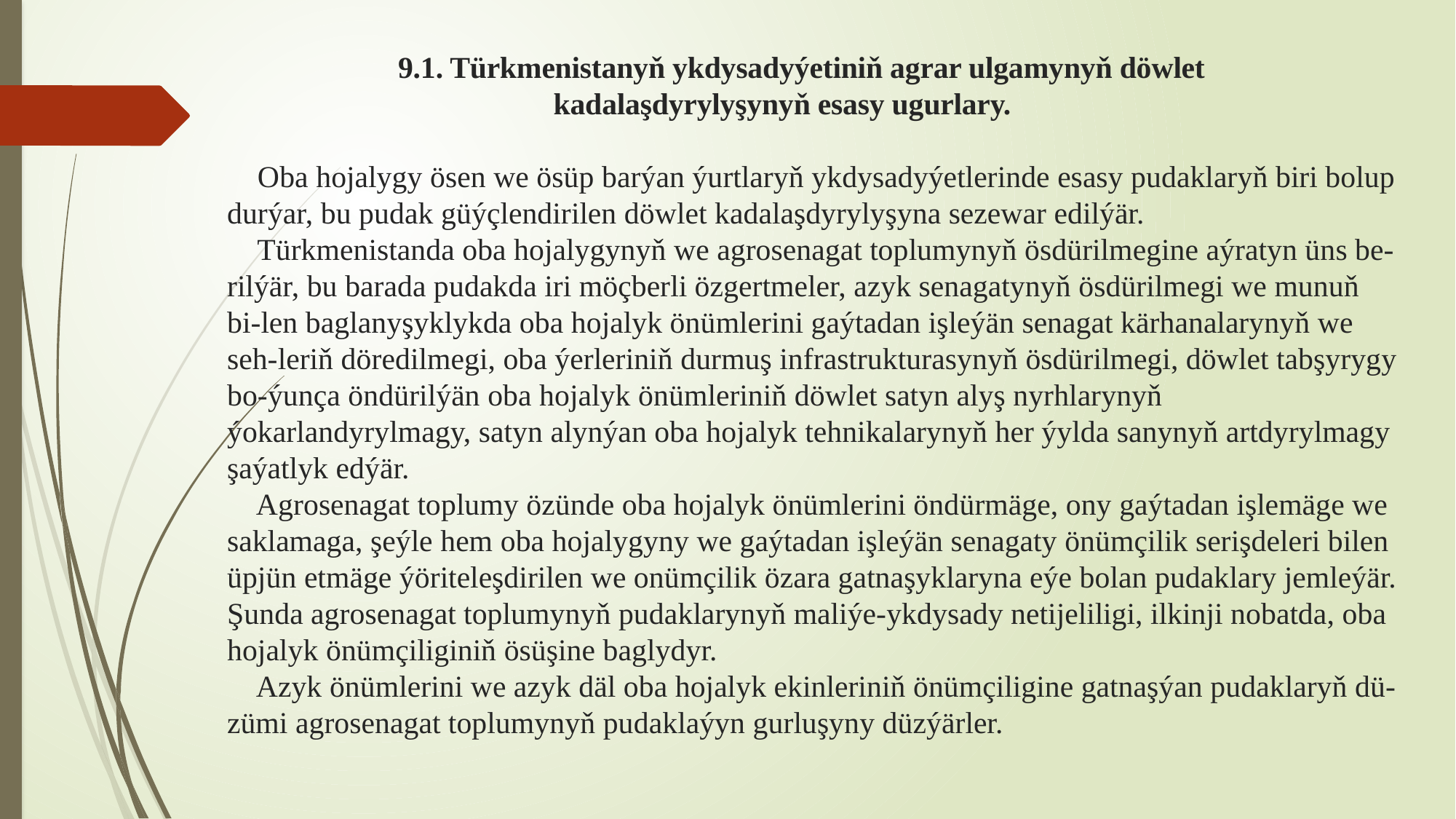

# 9.1. Türkmenistanyň ykdysadyýetiniň agrar ulgamynyň döwlet kadalaşdyrylyşynyň esasy ugurlary.   Oba hojalygy ösen we ösüp barýan ýurtlaryň ykdysadyýetlerinde esasy pudaklaryň biri bolup durýar, bu pudak güýçlendirilen döwlet kadalaşdyrylyşyna sezewar edilýär. Türkmenistanda oba hojalygynyň we agrosenagat toplumynyň ösdürilmegine aýratyn üns be-rilýär, bu barada pudakda iri möçberli özgertmeler, azyk senagatynyň ösdürilmegi we munuň bi-len baglanyşyklykda oba hojalyk önümlerini gaýtadan işleýän senagat kärhanalarynyň we seh-leriň döredilmegi, oba ýerleriniň durmuş infrastrukturasynyň ösdürilmegi, döwlet tabşyrygy bo-ýunça öndürilýän oba hojalyk önümleriniň döwlet satyn alyş nyrhlarynyň ýokarlandyrylmagy, satyn alynýan oba hojalyk tehnikalarynyň her ýylda sanynyň artdyrylmagy şaýatlyk edýär. Agrosenagat toplumy özünde oba hojalyk önümlerini öndürmäge, ony gaýtadan işlemäge we saklamaga, şeýle hem oba hojalygyny we gaýtadan işleýän senagaty önümçilik serişdeleri bilen üpjün etmäge ýöriteleşdirilen we onümçilik özara gatnaşyklaryna eýe bolan pudaklary jemleýär. Şunda agrosenagat toplumynyň pudaklarynyň maliýe-ykdysady netijeliligi, ilkinji nobatda, oba hojalyk önümçiliginiň ösüşine baglydyr. Azyk önümlerini we azyk däl oba hojalyk ekinleriniň önümçiligine gatnaşýan pudaklaryň dü-zümi agrosenagat toplumynyň pudaklaýyn gurluşyny düzýärler.